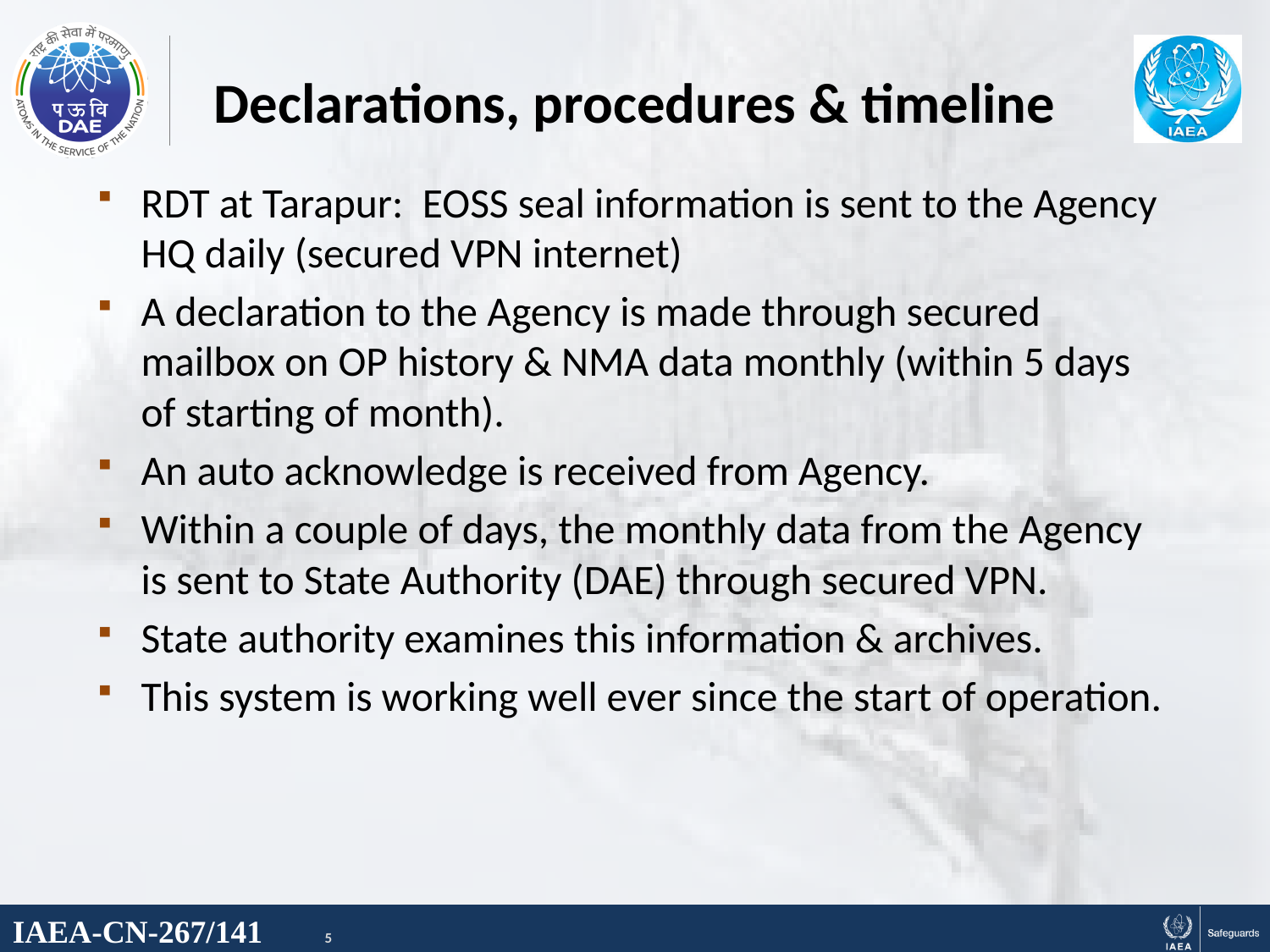

# Declarations, procedures & timeline
RDT at Tarapur:  EOSS seal information is sent to the Agency HQ daily (secured VPN internet)
A declaration to the Agency is made through secured mailbox on OP history & NMA data monthly (within 5 days of starting of month).
An auto acknowledge is received from Agency.
Within a couple of days, the monthly data from the Agency is sent to State Authority (DAE) through secured VPN.
State authority examines this information & archives.
This system is working well ever since the start of operation.